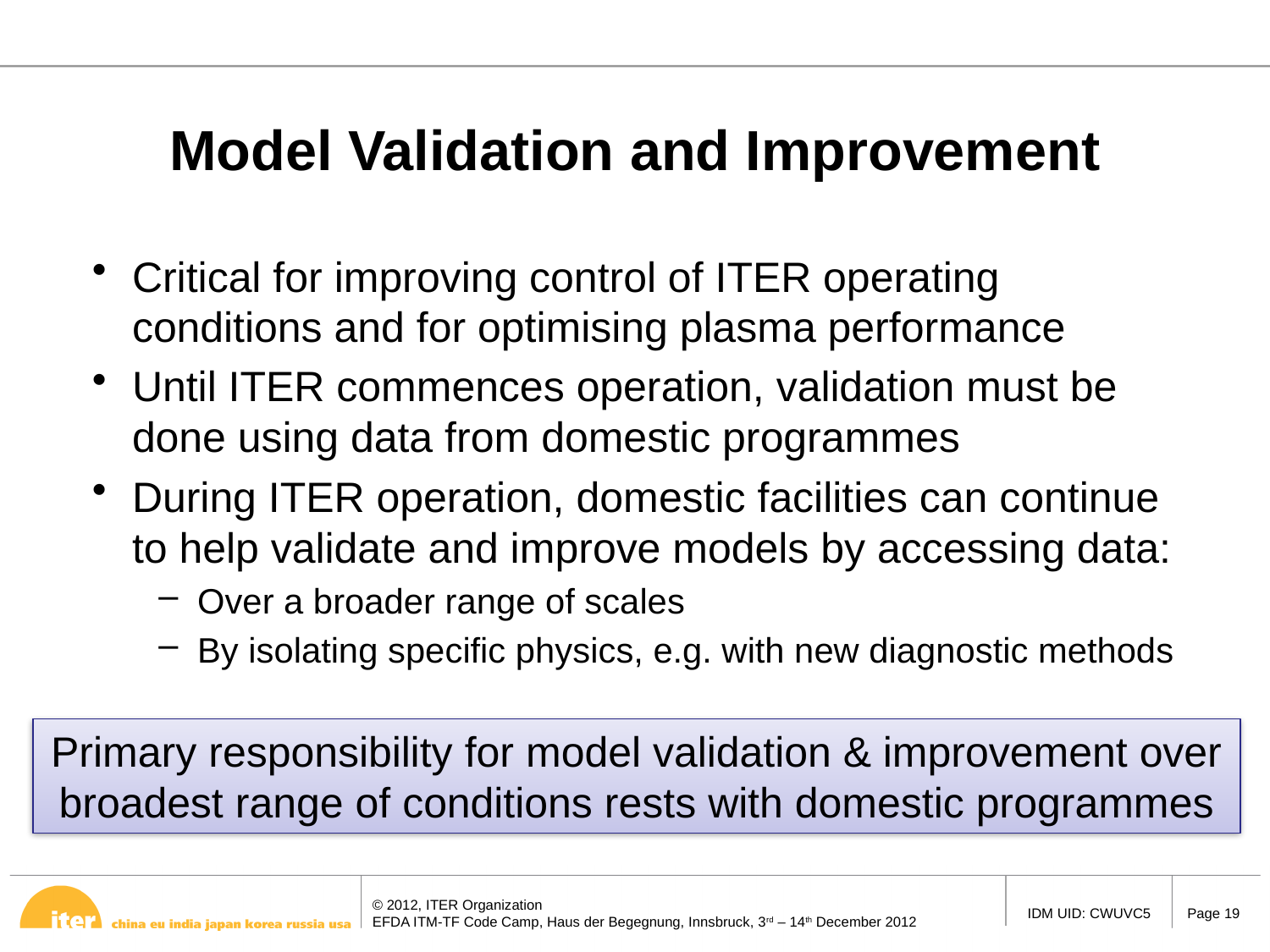

# Model Validation and Improvement
Critical for improving control of ITER operating conditions and for optimising plasma performance
Until ITER commences operation, validation must be done using data from domestic programmes
During ITER operation, domestic facilities can continue to help validate and improve models by accessing data:
Over a broader range of scales
By isolating specific physics, e.g. with new diagnostic methods
Primary responsibility for model validation & improvement over broadest range of conditions rests with domestic programmes